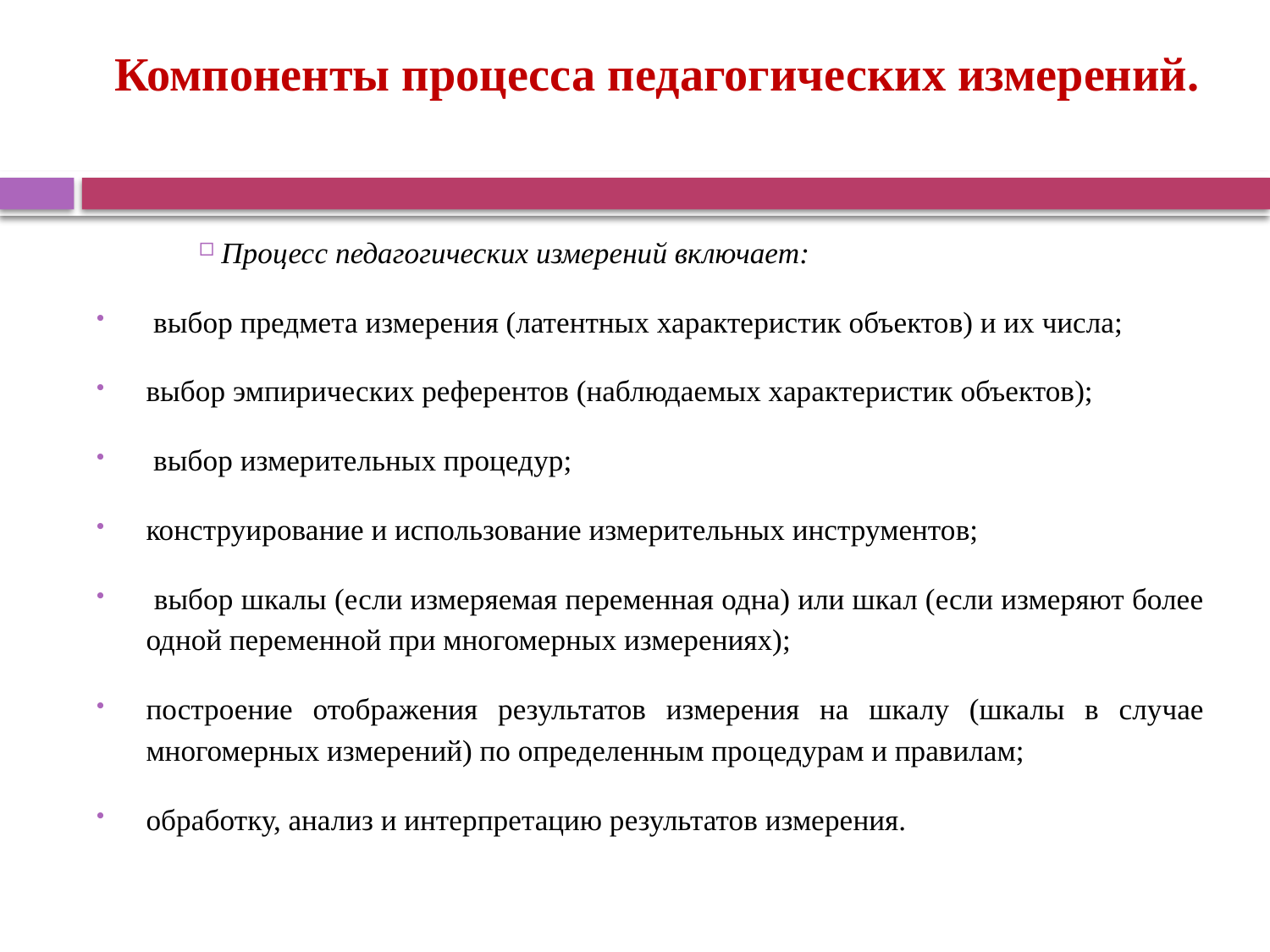

# Компоненты процесса педагогических измерений.
Процесс педагогических измерений включает:
 выбор предмета измерения (латентных характеристик объектов) и их числа;
выбор эмпирических референтов (наблюдаемых характеристик объектов);
 выбор измерительных процедур;
конструирование и использование измерительных инструментов;
 выбор шкалы (если измеряемая переменная одна) или шкал (если измеряют более одной переменной при многомерных измерениях);
построение отображения результатов измерения на шкалу (шкалы в случае многомерных измерений) по определенным про­цедурам и правилам;
обработку, анализ и интерпретацию результатов измерения.